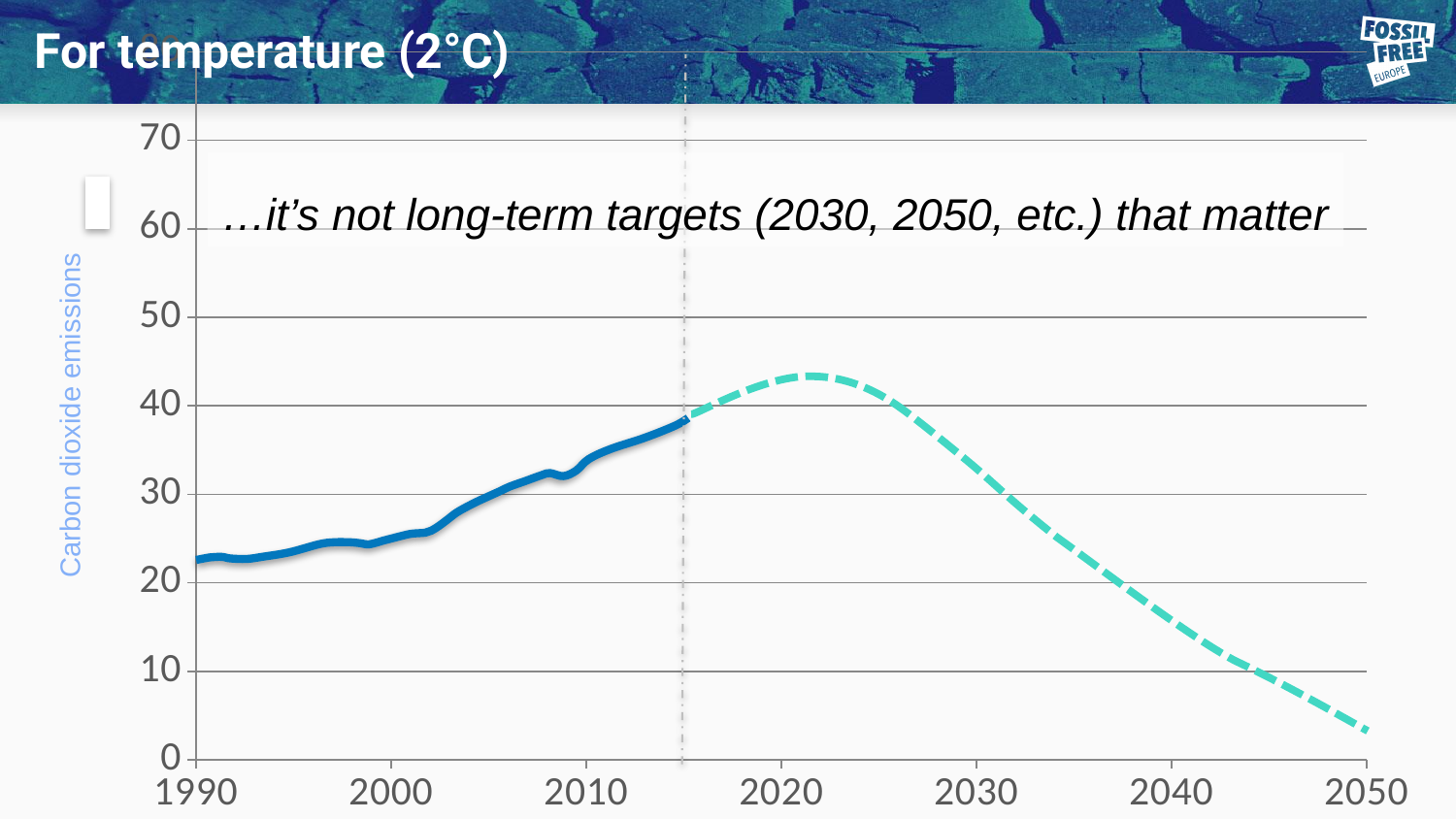

# For temperature (2°C)

### Chart

| Category |  |
|---|---|
…it’s not long-term targets (2030, 2050, etc.) that matter

Carbon dioxide emissions